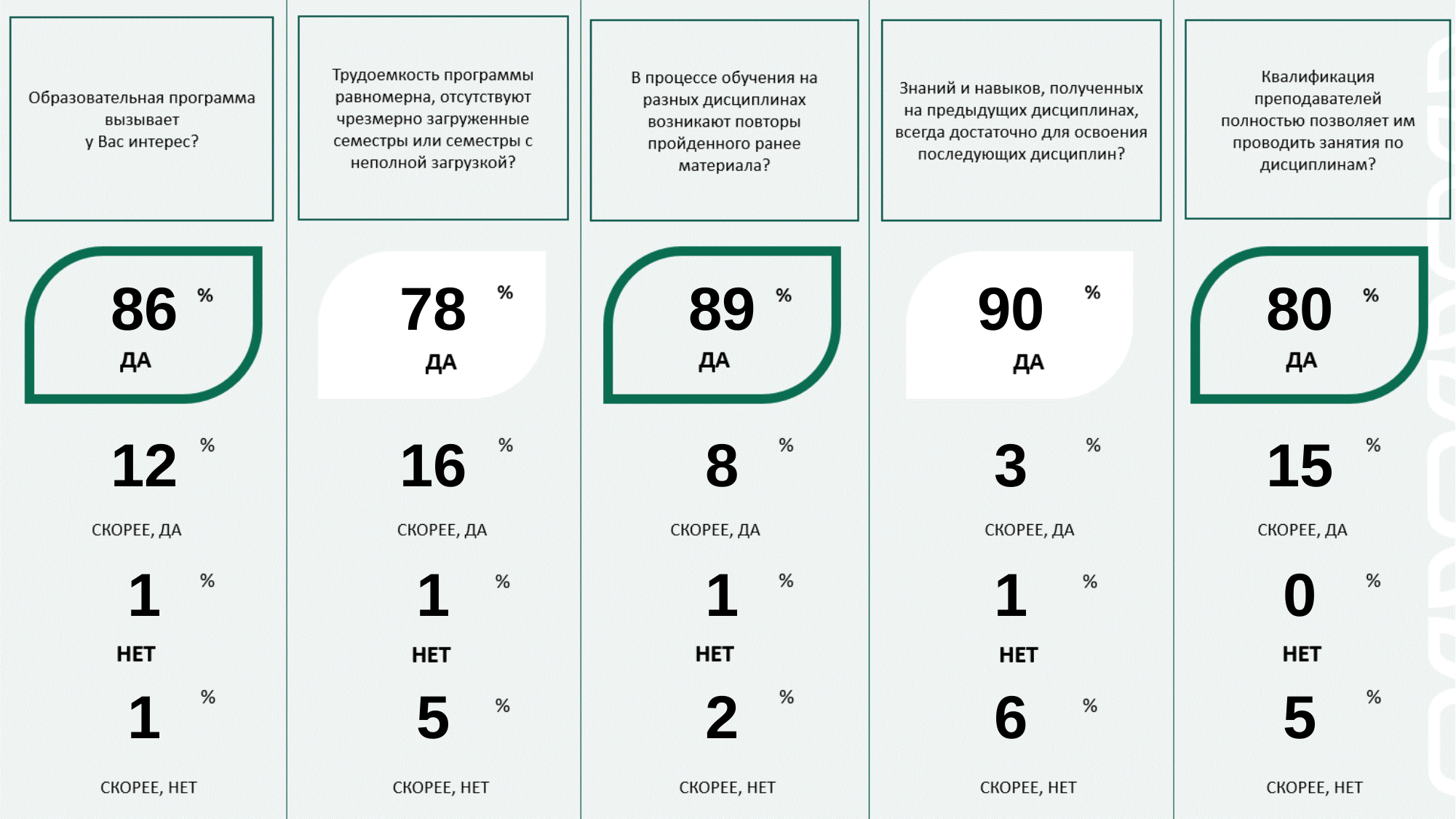

| 86 | 78 | 89 | 90 | 80 |
| --- | --- | --- | --- | --- |
| 12 | 16 | 8 | 3 | 15 |
| 1 | 1 | 1 | 1 | 0 |
| 1 | 5 | 2 | 6 | 5 |